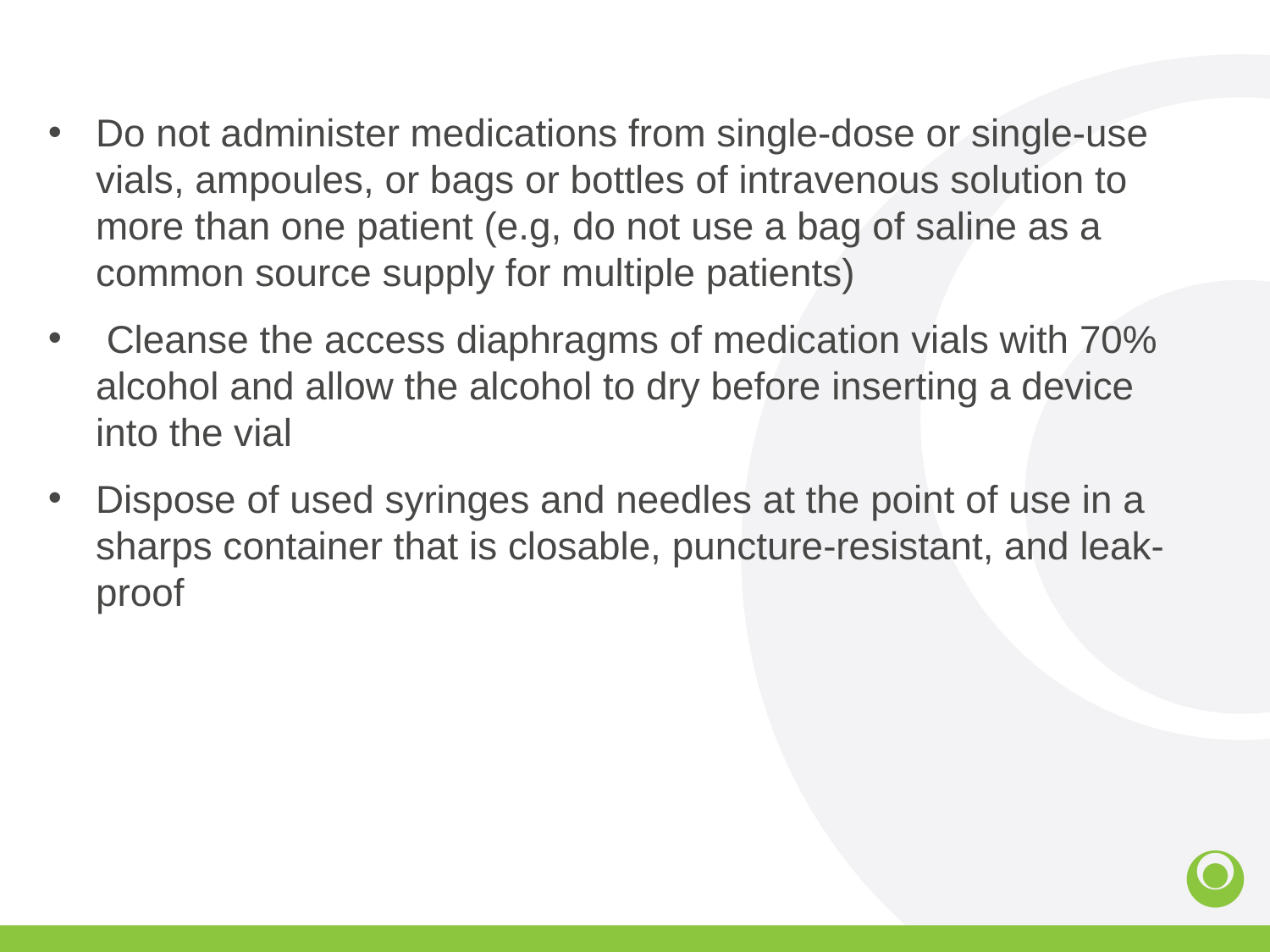

Do not administer medications from single-dose or single-use vials, ampoules, or bags or bottles of intravenous solution to more than one patient (e.g, do not use a bag of saline as a common source supply for multiple patients)
 Cleanse the access diaphragms of medication vials with 70% alcohol and allow the alcohol to dry before inserting a device into the vial
Dispose of used syringes and needles at the point of use in a sharps container that is closable, puncture-resistant, and leak-proof